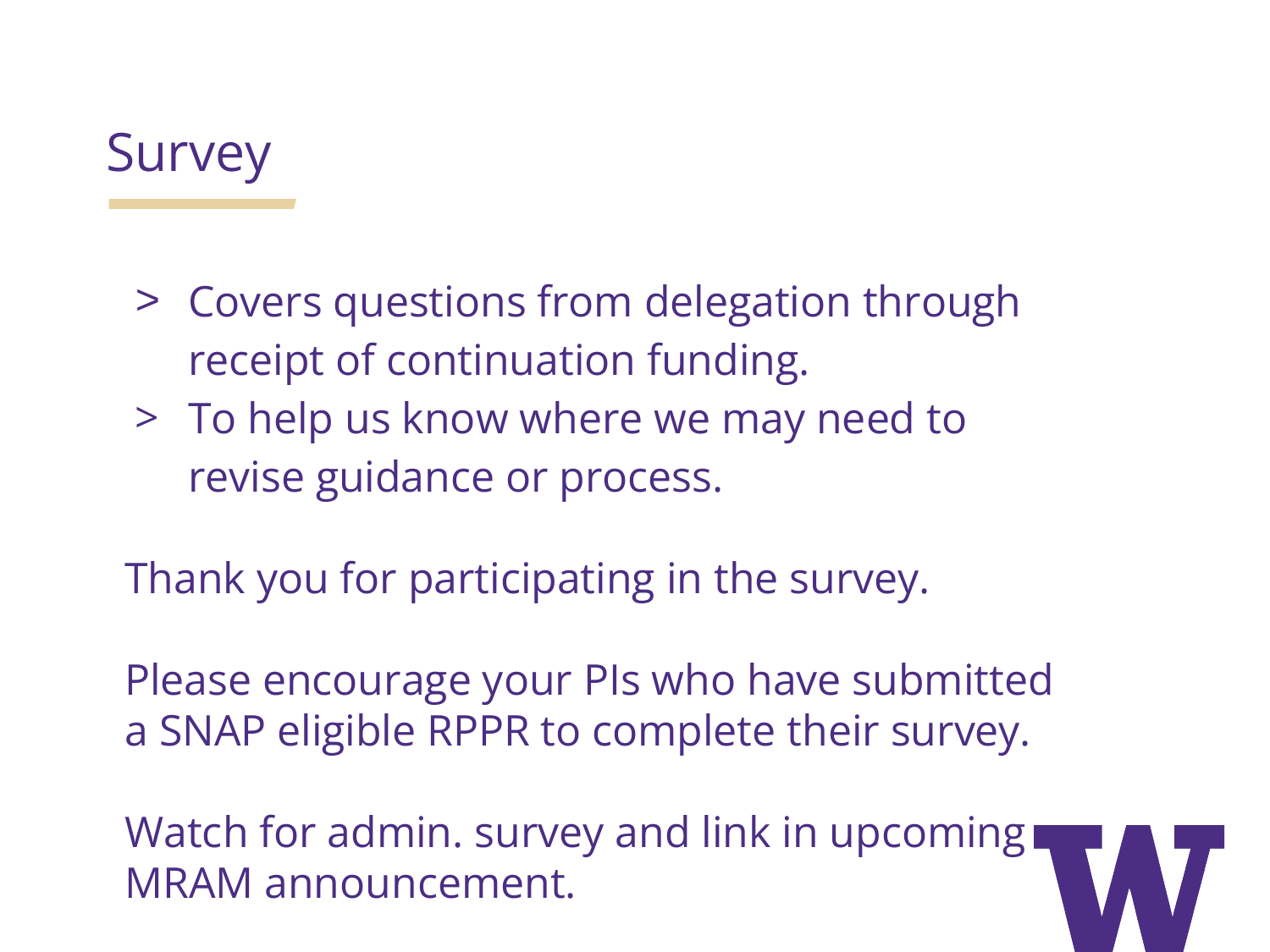

Survey
Covers questions from delegation through receipt of continuation funding.
To help us know where we may need to revise guidance or process.

Thank you for participating in the survey.

Please encourage your PIs who have submitted a SNAP eligible RPPR to complete their survey.

Watch for admin. survey and link in upcoming MRAM announcement.